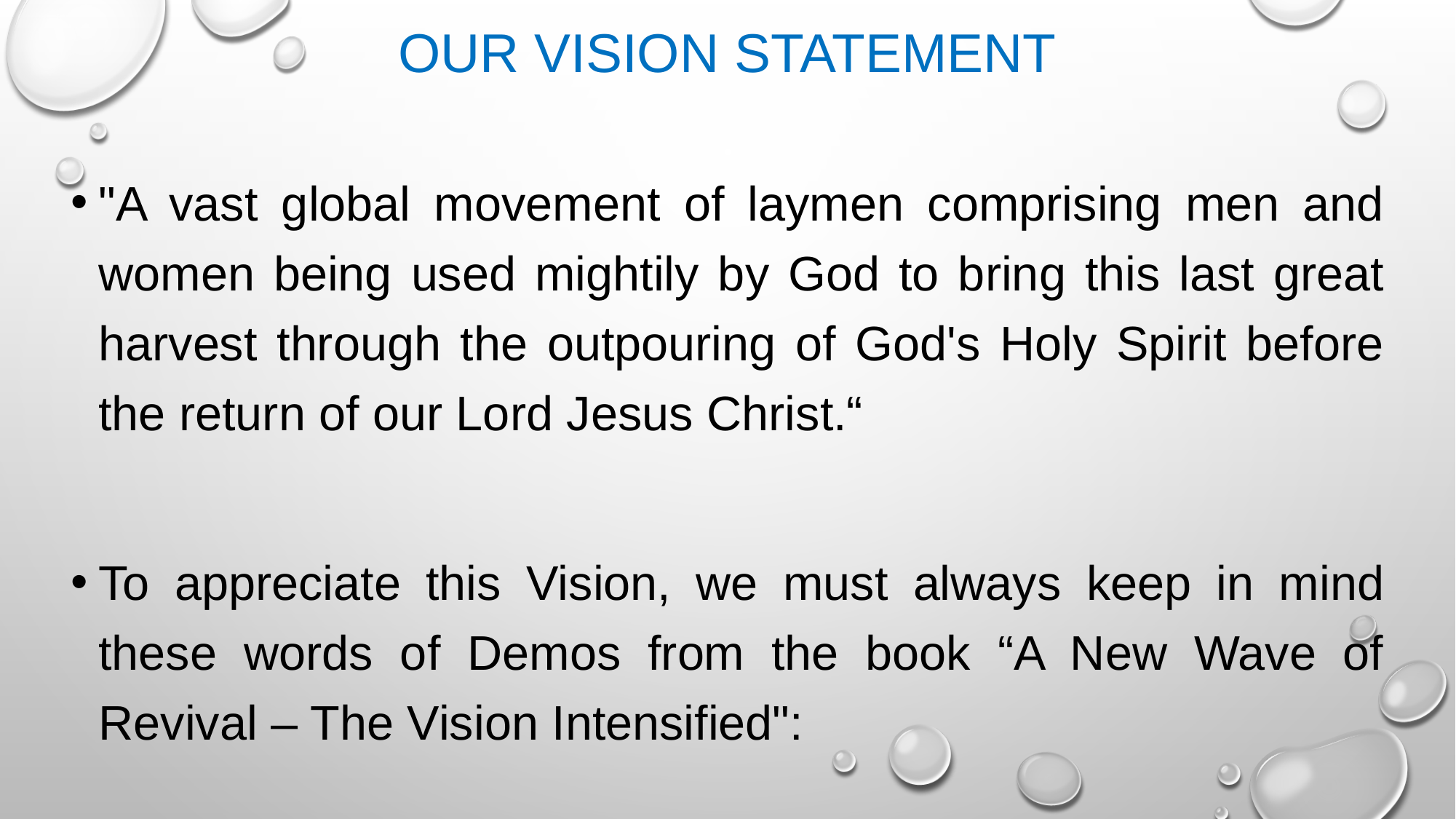

# Our Vision Statement
"A vast global movement of laymen comprising men and women being used mightily by God to bring this last great harvest through the outpouring of God's Holy Spirit before the return of our Lord Jesus Christ.“

To appreciate this Vision, we must always keep in mind these words of Demos from the book “A New Wave of Revival – The Vision Intensified":